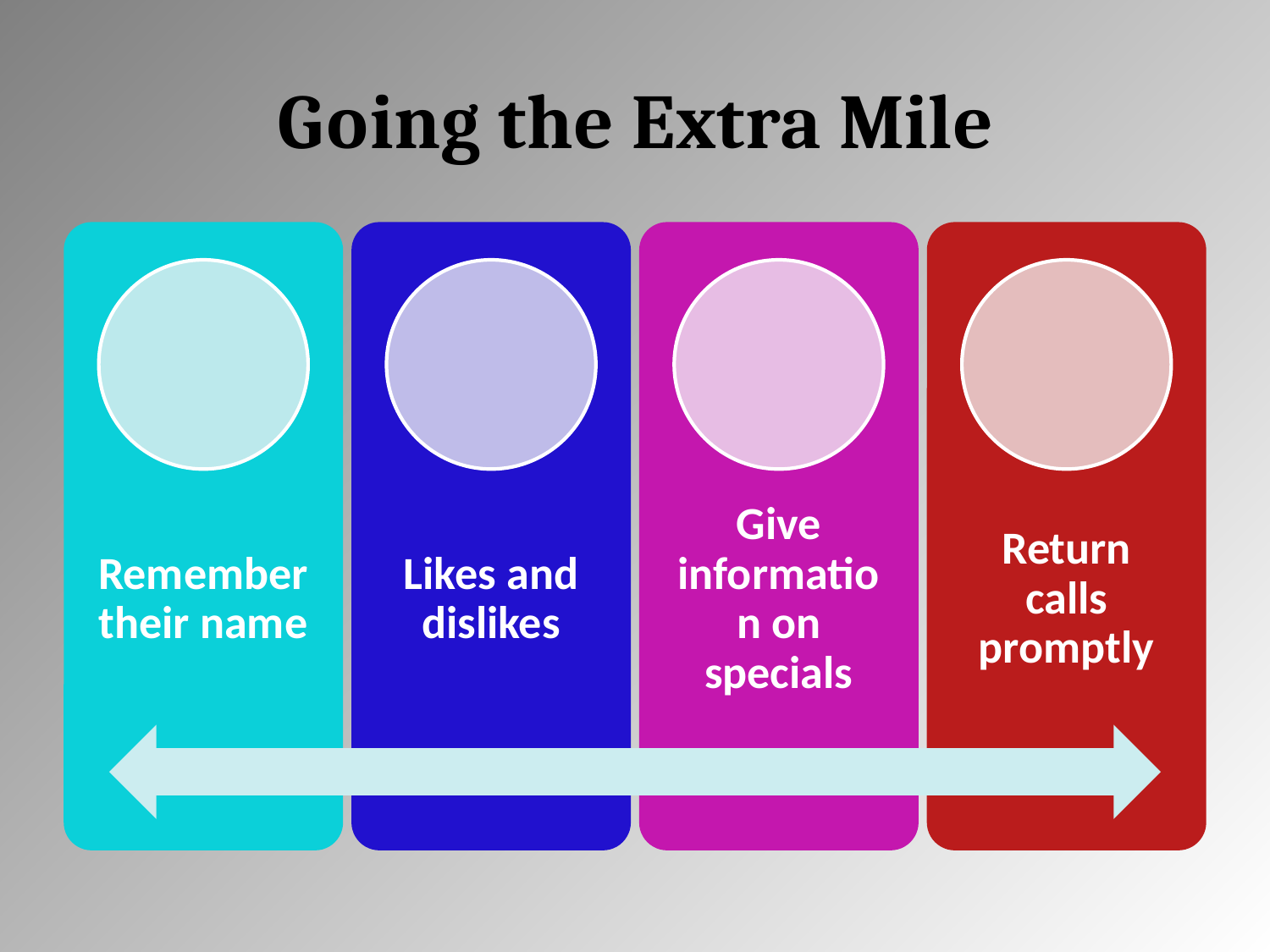

# Going the Extra Mile
Remember their name
Likes and dislikes
Give information on specials
Return calls promptly